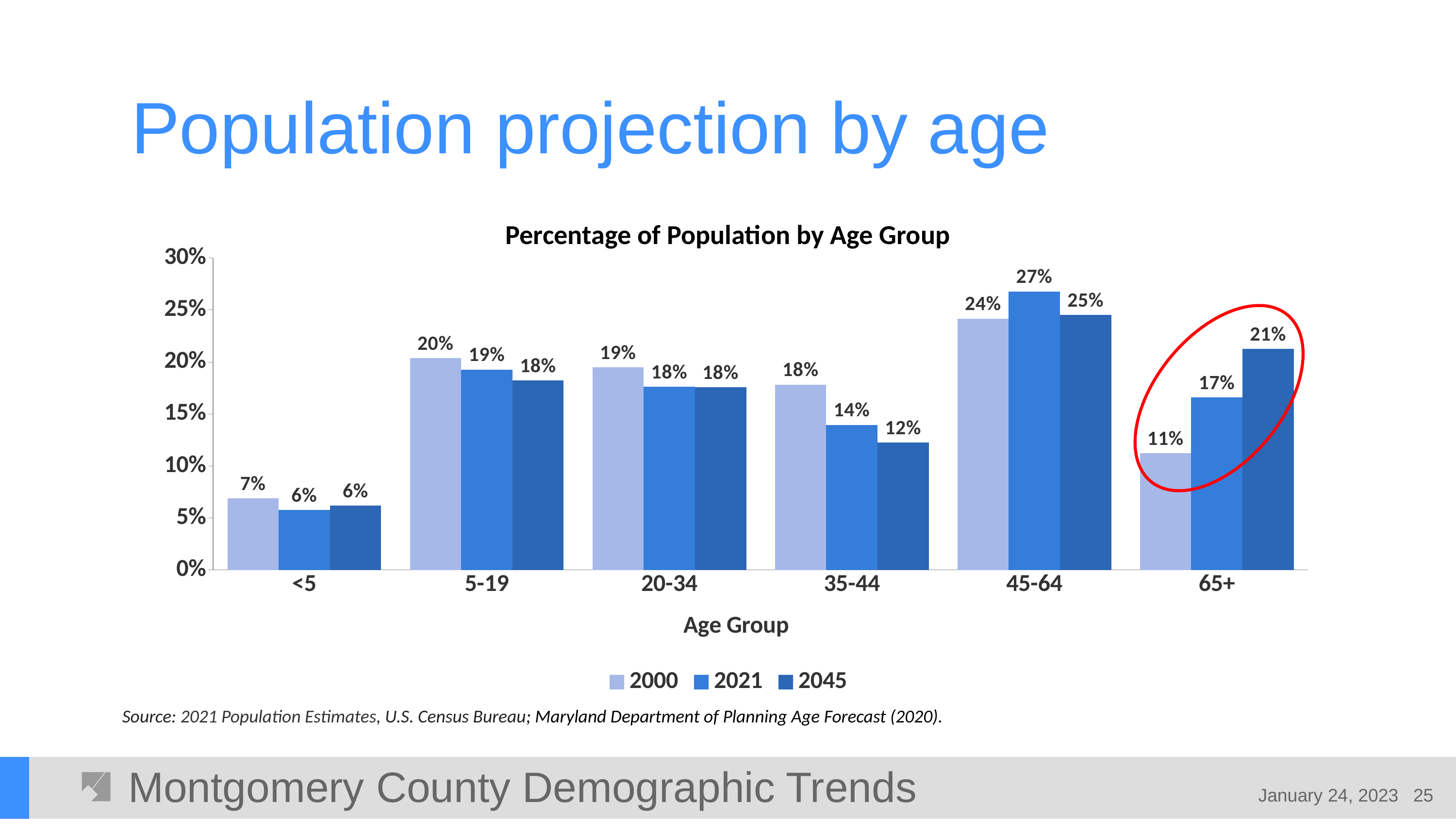

# Population projection by age

### Chart

| Category | 2000 | 2021 | 2045 |
|---|---|---|---|
| <5 | 0.06889977683402015 | 0.057697612973501816 | 0.06205776952353549 |
| 5-19 | 0.20386080580208646 | 0.19264770431549438 | 0.18226435082854864 |
| 20-34 | 0.19494218180527423 | 0.17626871515423856 | 0.1756235367974993 |
| 35-44 | 0.17829003791188092 | 0.13958592262048658 | 0.12244307406583921 |
| 45-64 | 0.2416146728482918 | 0.2678609857351016 | 0.24520085928406074 |
| 65+ | 0.11239252479844643 | 0.16593905920117707 | 0.21241040950051662 |
Percentage of Population by Age Group
Source: 2021 Population Estimates, U.S. Census Bureau; Maryland Department of Planning Age Forecast (2020).